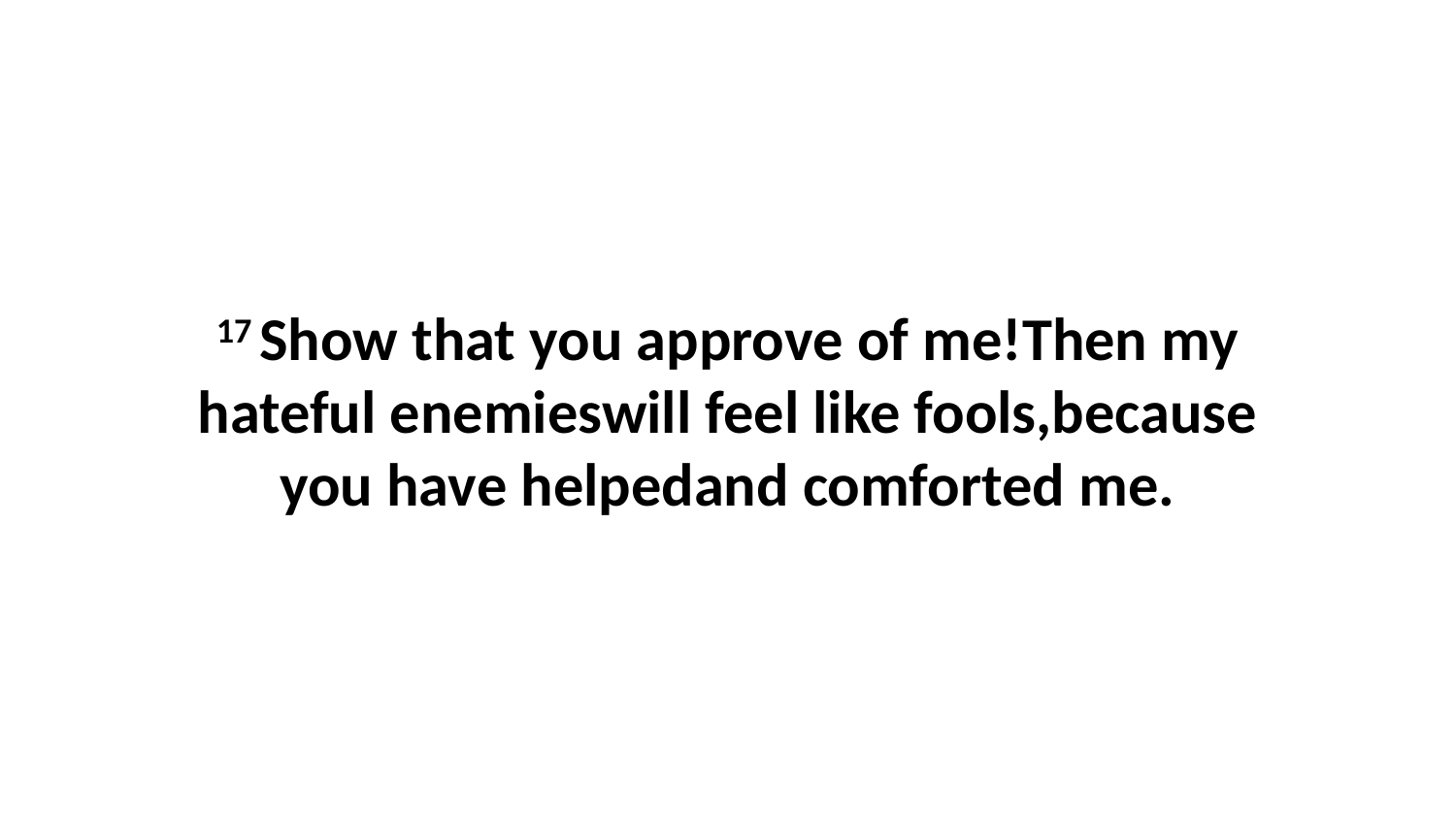

17 Show that you approve of me!Then my hateful enemieswill feel like fools,because you have helpedand comforted me.